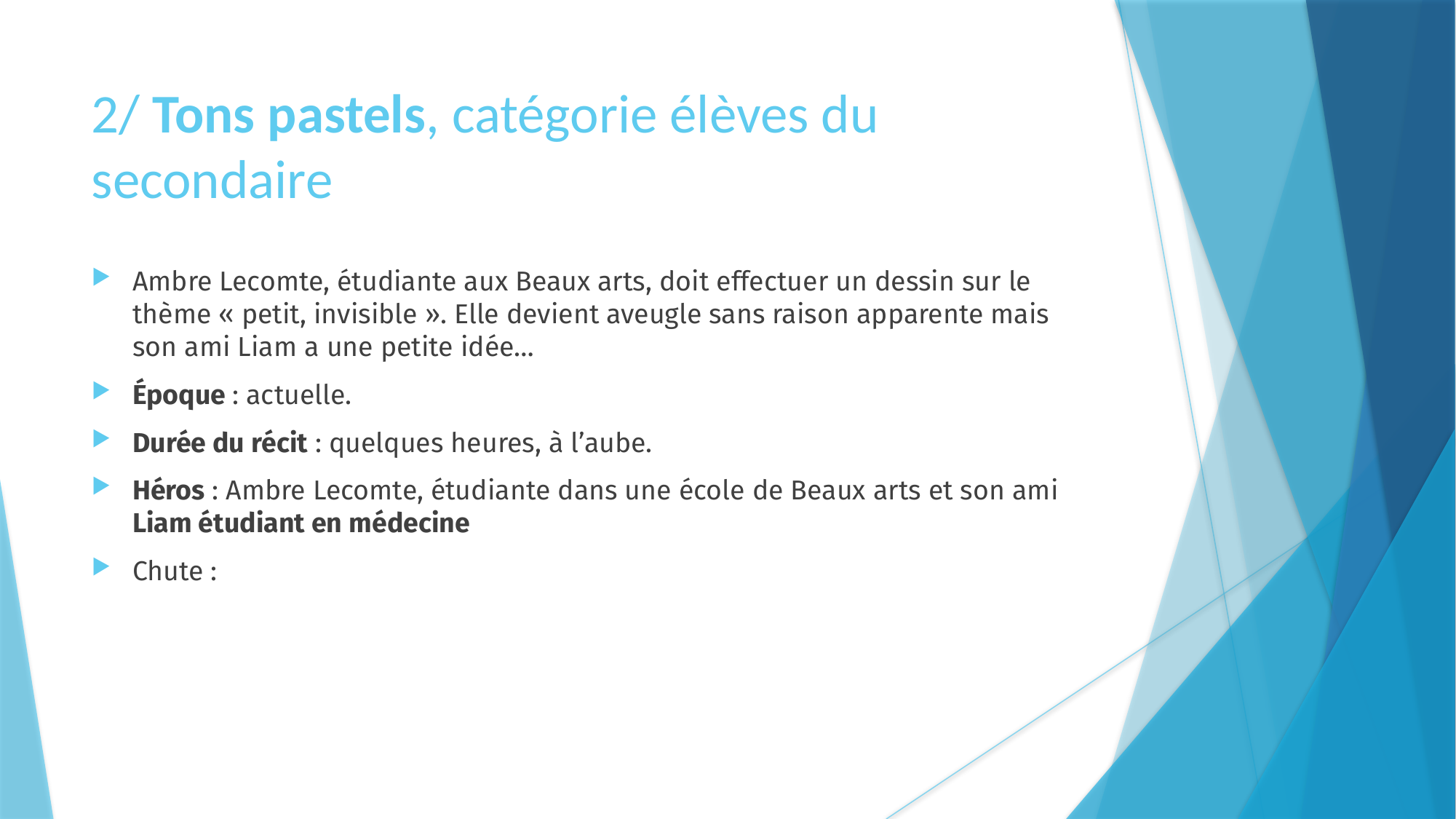

2/ Tons pastels, catégorie élèves du secondaire
Ambre Lecomte, étudiante aux Beaux arts, doit effectuer un dessin sur le thème « petit, invisible ». Elle devient aveugle sans raison apparente mais son ami Liam a une petite idée…
Époque : actuelle.
Durée du récit : quelques heures, à l’aube.
Héros : Ambre Lecomte, étudiante dans une école de Beaux arts et son ami Liam étudiant en médecine
Chute :